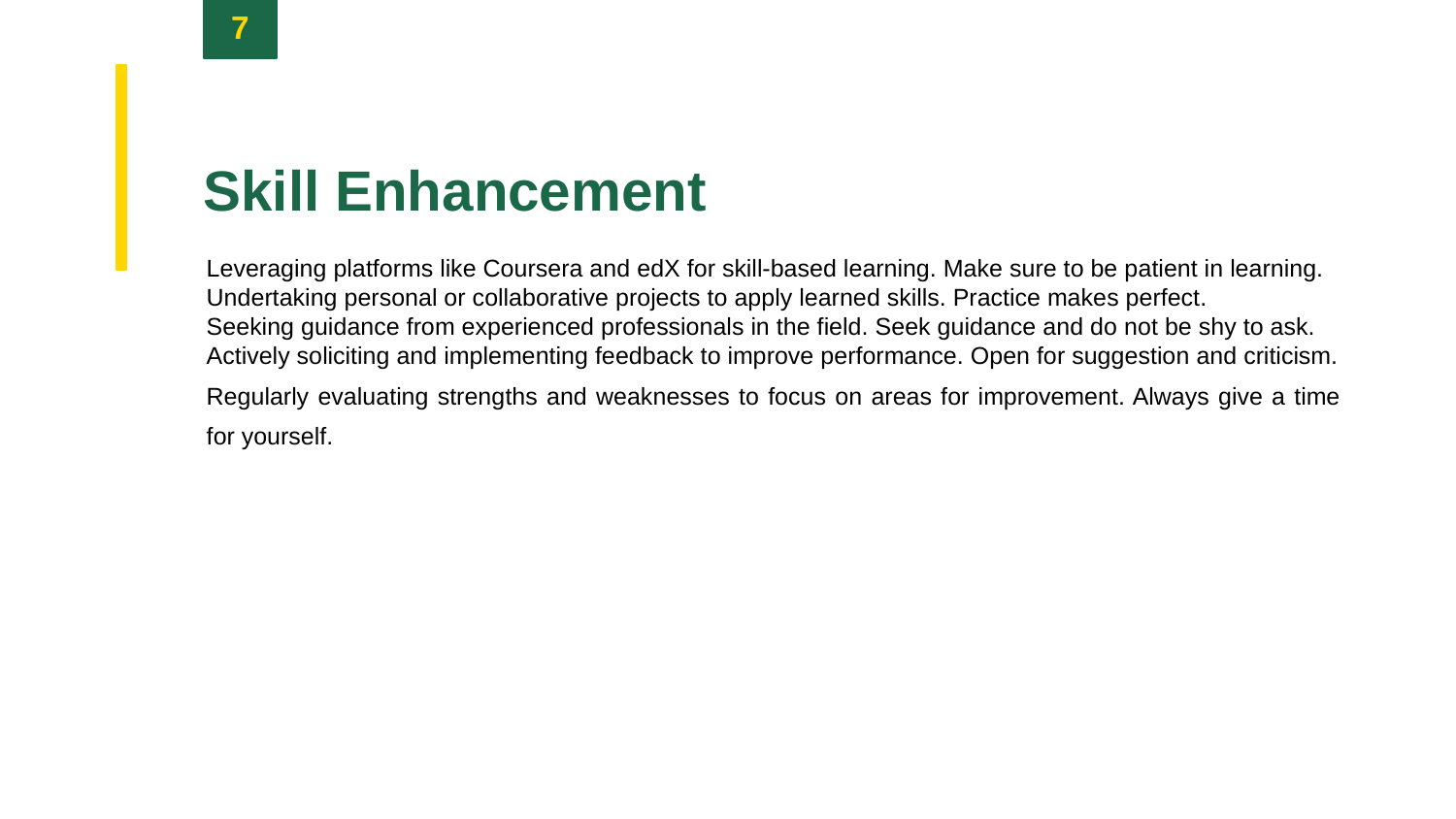

7

Skill Enhancement
Leveraging platforms like Coursera and edX for skill-based learning. Make sure to be patient in learning.
Undertaking personal or collaborative projects to apply learned skills. Practice makes perfect.
Seeking guidance from experienced professionals in the field. Seek guidance and do not be shy to ask.
Actively soliciting and implementing feedback to improve performance. Open for suggestion and criticism.
Regularly evaluating strengths and weaknesses to focus on areas for improvement. Always give a time for yourself.